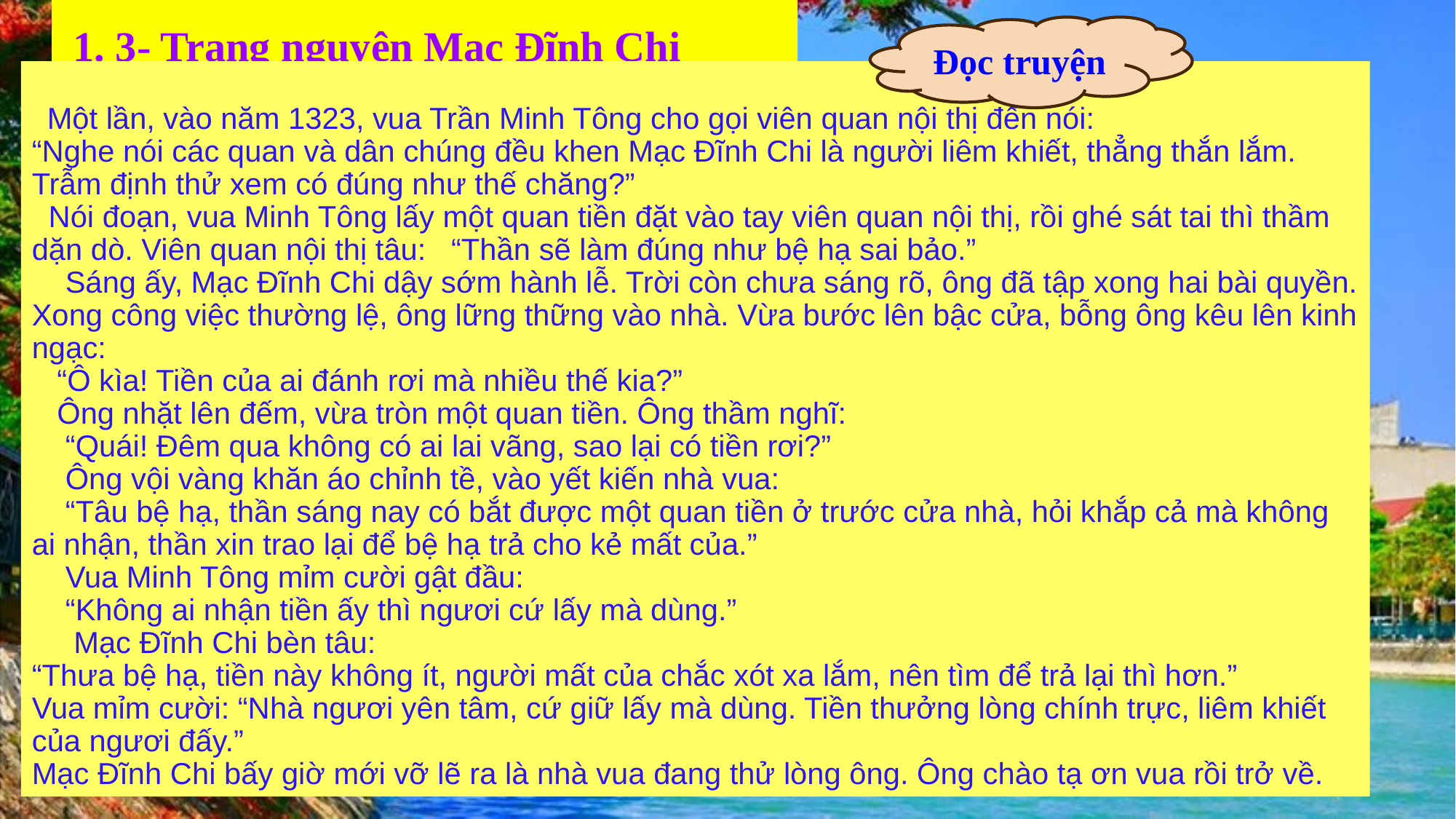

1. 3- Trạng nguyên Mạc Đĩnh Chi
Đọc truyện
  Một lần, vào năm 1323, vua Trần Minh Tông cho gọi viên quan nội thị đến nói:
“Nghe nói các quan và dân chúng đều khen Mạc Đĩnh Chi là người liêm khiết, thẳng thắn lắm. Trẫm định thử xem có đúng như thế chăng?”
  Nói đoạn, vua Minh Tông lấy một quan tiền đặt vào tay viên quan nội thị, rồi ghé sát tai thì thầm dặn dò. Viên quan nội thị tâu:   “Thần sẽ làm đúng như bệ hạ sai bảo.”
    Sáng ấy, Mạc Đĩnh Chi dậy sớm hành lễ. Trời còn chưa sáng rõ, ông đã tập xong hai bài quyền. Xong công việc thường lệ, ông lững thững vào nhà. Vừa bước lên bậc cửa, bỗng ông kêu lên kinh ngạc:
   “Ô kìa! Tiền của ai đánh rơi mà nhiều thế kia?”
   Ông nhặt lên đếm, vừa tròn một quan tiền. Ông thầm nghĩ:
    “Quái! Đêm qua không có ai lai vãng, sao lại có tiền rơi?”
    Ông vội vàng khăn áo chỉnh tề, vào yết kiến nhà vua:
    “Tâu bệ hạ, thần sáng nay có bắt được một quan tiền ở trước cửa nhà, hỏi khắp cả mà không ai nhận, thần xin trao lại để bệ hạ trả cho kẻ mất của.”
    Vua Minh Tông mỉm cười gật đầu:
    “Không ai nhận tiền ấy thì ngươi cứ lấy mà dùng.”
     Mạc Đĩnh Chi bèn tâu:
“Thưa bệ hạ, tiền này không ít, người mất của chắc xót xa lắm, nên tìm để trả lại thì hơn.”
Vua mỉm cười: “Nhà ngươi yên tâm, cứ giữ lấy mà dùng. Tiền thưởng lòng chính trực, liêm khiết của ngươi đấy.”
Mạc Đĩnh Chi bấy giờ mới vỡ lẽ ra là nhà vua đang thử lòng ông. Ông chào tạ ơn vua rồi trở về.